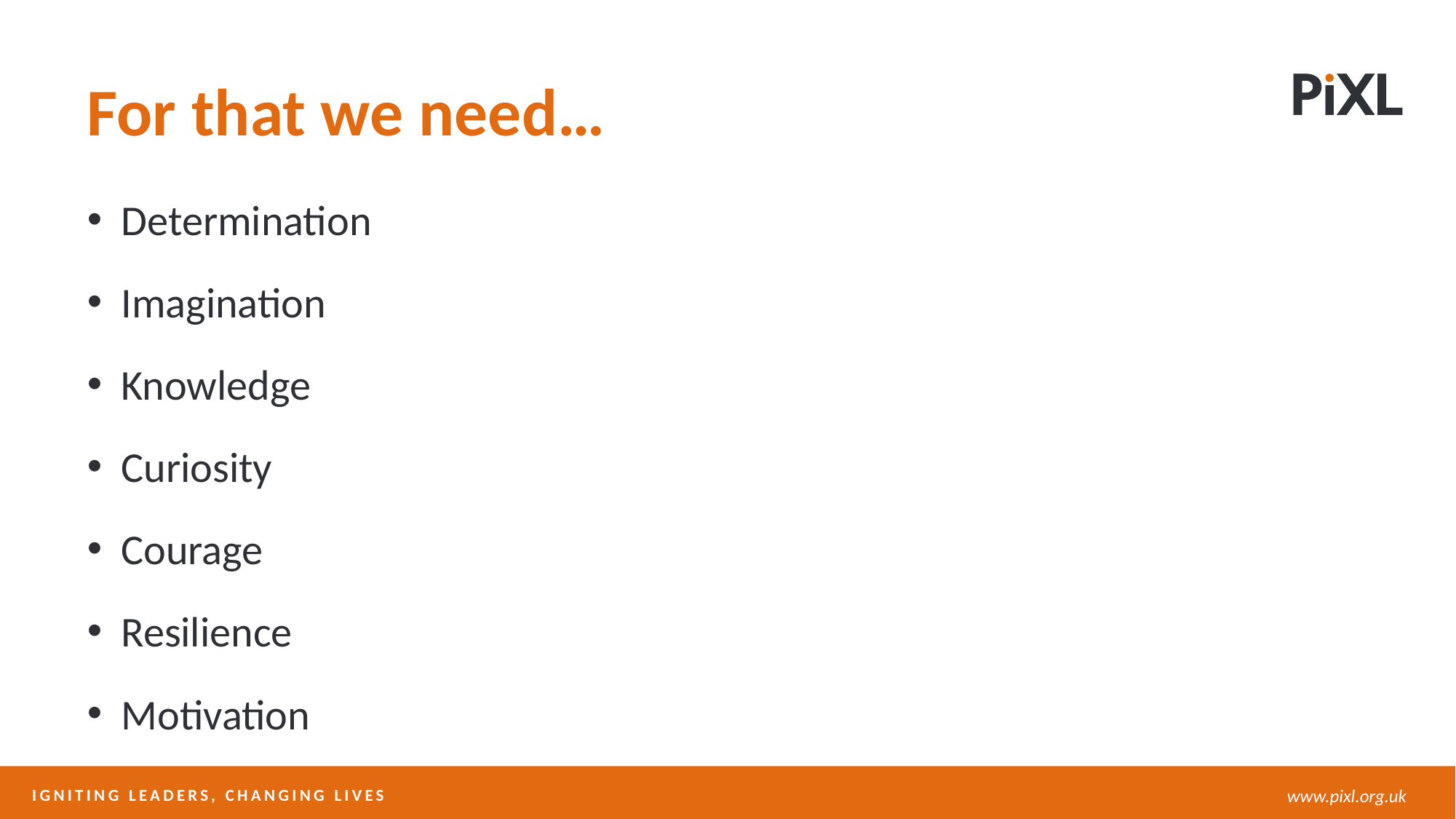

For that we need…
Determination
Imagination
Knowledge
Curiosity
Courage
Resilience
Motivation